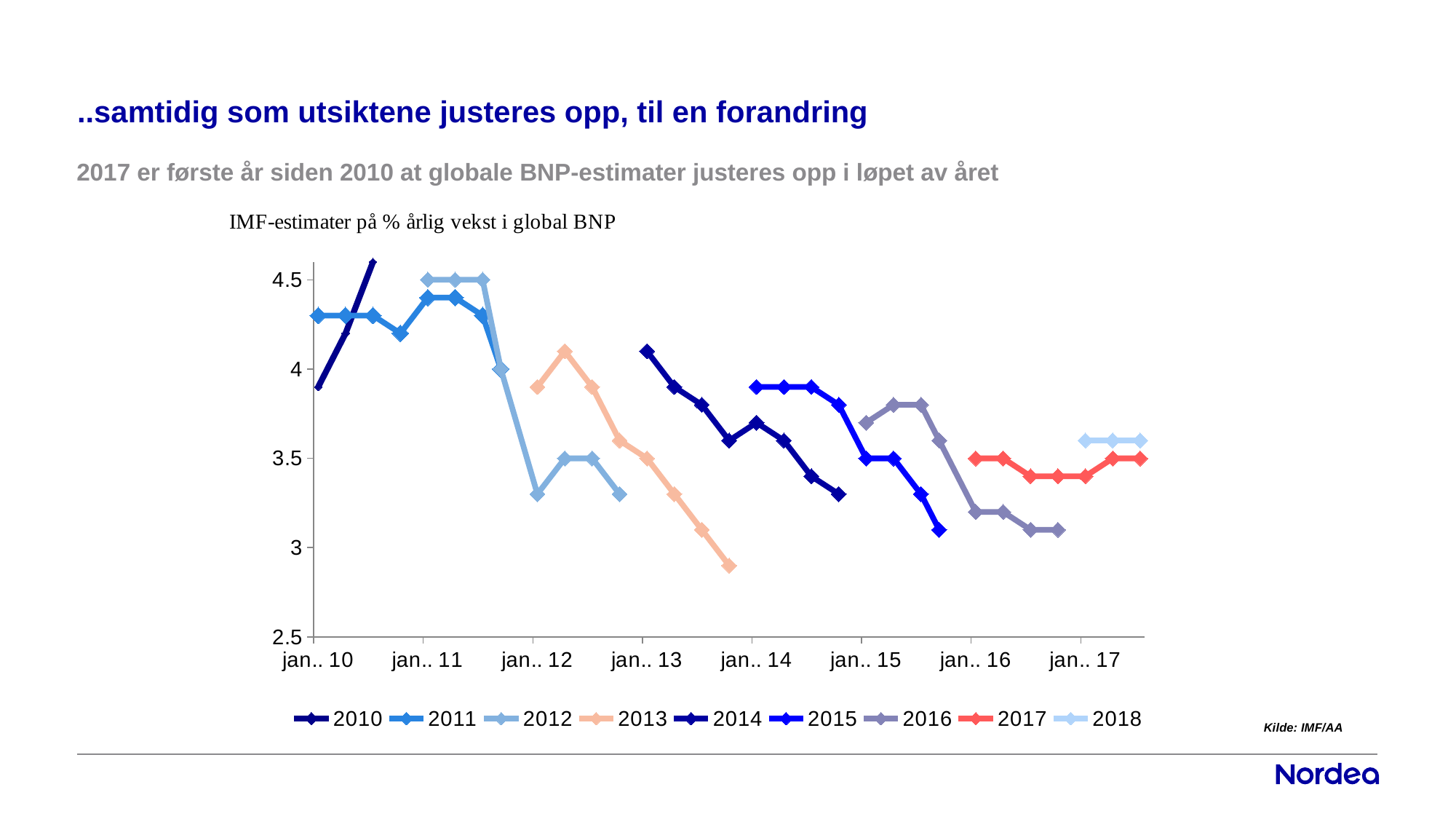

# ..samtidig som utsiktene justeres opp, til en forandring
2017 er første år siden 2010 at globale BNP-estimater justeres opp i løpet av året

### Chart

| Category | 2010 | 2011 | 2012 | 2013 | 2014 | 2015 | 2016 | 2017 | 2018 |
|---|---|---|---|---|---|---|---|---|---|
| 40204 | 3.9 | 4.3 | None | None | None | None | None | None | None |
| 40282 | 4.2 | 4.3 | None | None | None | None | None | None | None |
| 40366 | 4.6 | 4.3 | None | None | None | None | None | None | None |
| 40457 | 4.8 | 4.2 | None | None | None | None | None | None | None |
| 40568 | None | 4.4 | 4.5 | None | None | None | None | None | None |
| 40644 | None | 4.4 | 4.5 | None | None | None | None | None | None |
| 40741 | None | 4.3 | 4.5 | None | None | None | None | None | None |
| 40807 | None | 4.0 | 4.0 | None | None | None | None | None | None |
| 40932 | None | None | 3.3 | 3.9 | None | None | None | None | None |
| 41016 | None | None | 3.5 | 4.1 | None | None | None | None | None |
| 41106 | None | None | 3.5 | 3.9 | None | None | None | None | None |
| 41191 | None | None | 3.3 | 3.6 | None | None | None | None | None |
| 41297 | None | None | None | 3.5 | 4.1 | None | None | None | None |
| 41380 | None | None | None | 3.3 | 3.9 | None | None | None | None |
| 41464 | None | None | None | 3.1 | 3.8 | None | None | None | None |
| 41554 | None | None | None | 2.9 | 3.6 | None | None | None | None |
| 41660 | None | None | None | None | 3.7 | 3.9 | None | None | None |
| 41732 | None | None | None | None | 3.6 | 3.9 | None | None | None |
| 41844 | None | None | None | None | 3.4 | 3.9 | None | None | None |
| 41919 | None | None | None | None | 3.3 | 3.8 | None | None | None |
| 42024 | None | None | None | None | None | 3.5 | 3.7 | None | None |
| 42101 | None | None | None | None | None | 3.5 | 3.8 | None | None |
| 42194 | None | None | None | None | None | 3.3 | 3.8 | None | None |
| 42275 | None | None | None | None | None | 3.1 | 3.6 | None | None |
| 42388 | None | None | None | None | None | None | 3.2 | 3.5 | None |
| 42472 | None | None | None | None | None | None | 3.2 | 3.5 | None |
| 42570 | None | None | None | None | None | None | 3.1 | 3.4 | None |
| 42647 | None | None | None | None | None | None | 3.1 | 3.4 | None |
| 42751 | None | None | None | None | None | None | None | 3.4 | 3.6 |
| 42843 | None | None | None | None | None | None | None | 3.5 | 3.6 |
| 42940 | None | None | None | None | None | None | None | 3.5 | 3.6 |
Kilde: IMF/AA